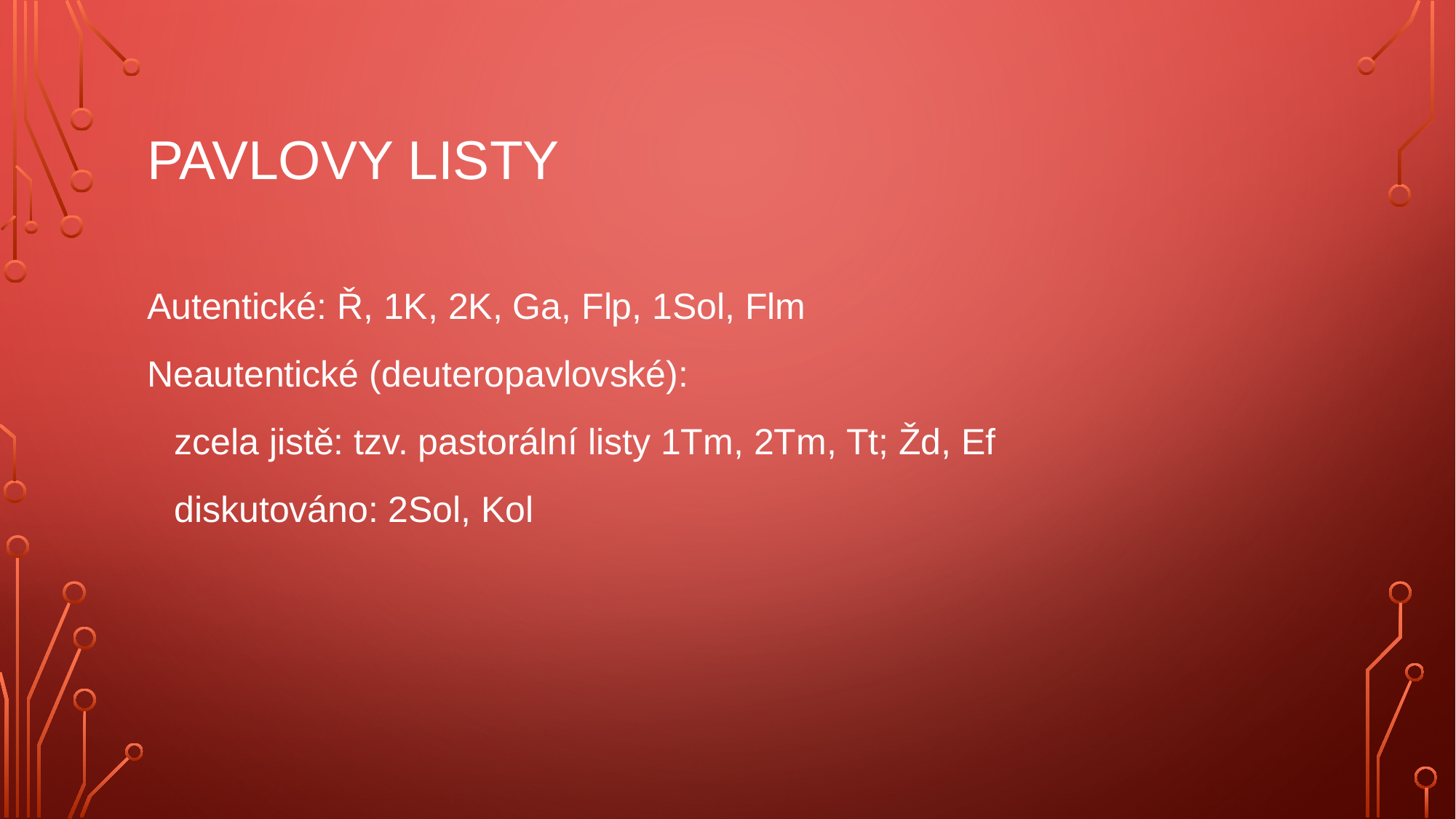

# Pavlovy listy
Autentické: Ř, 1K, 2K, Ga, Flp, 1Sol, Flm
Neautentické (deuteropavlovské):
	zcela jistě: tzv. pastorální listy 1Tm, 2Tm, Tt; Žd, Ef
	diskutováno: 2Sol, Kol